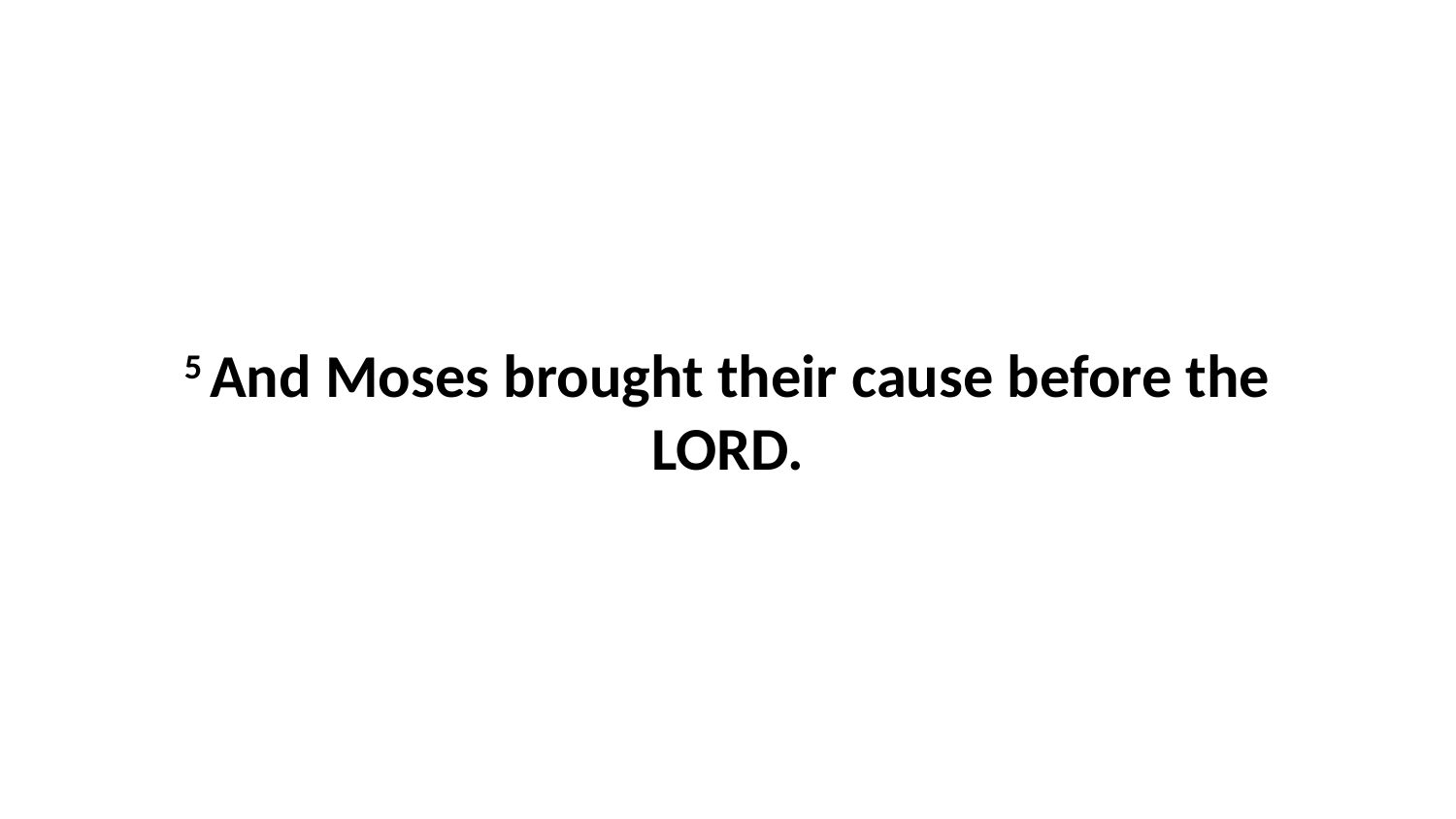

5 And Moses brought their cause before the LORD.